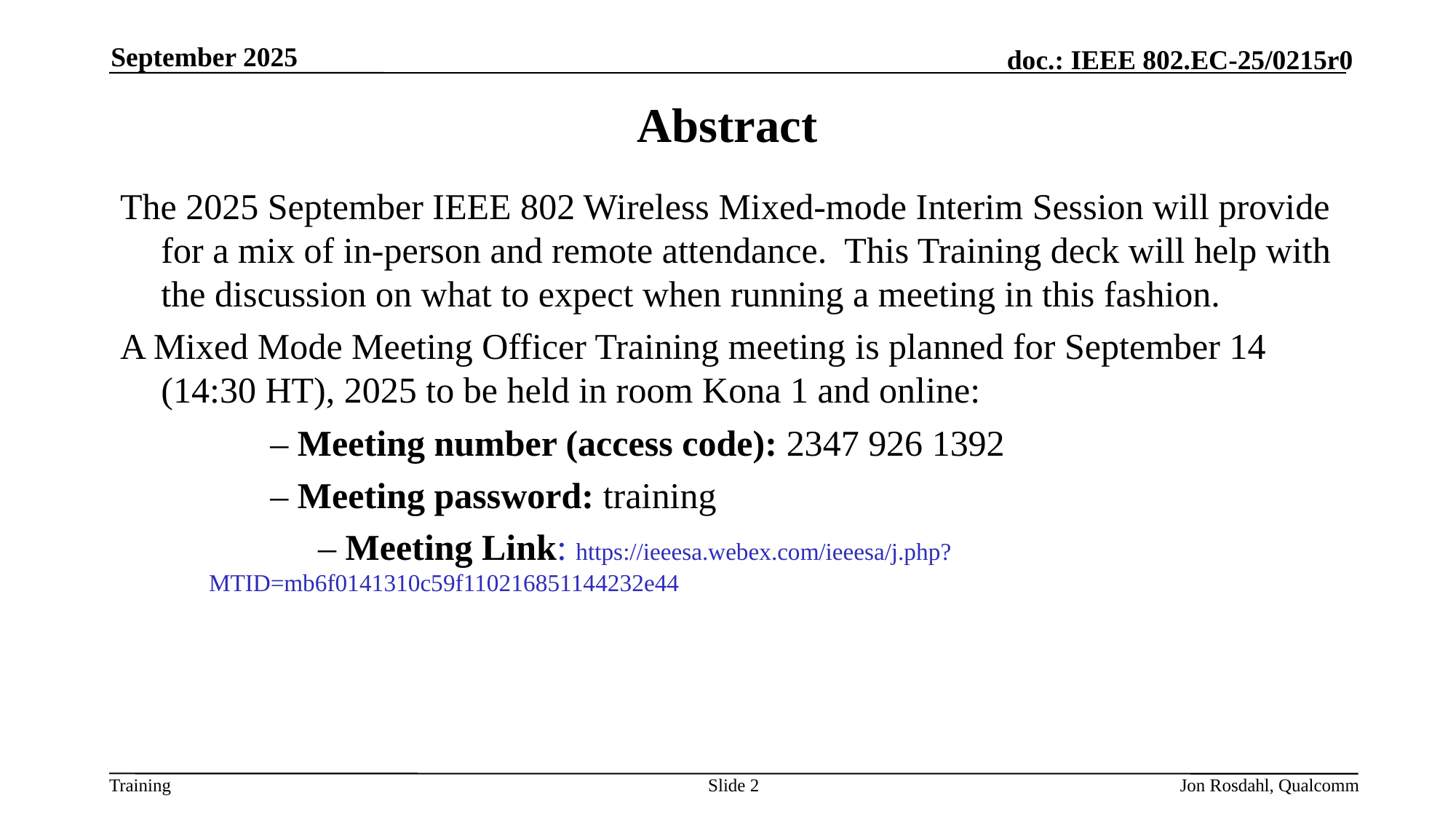

September 2025
# Abstract
The 2025 September IEEE 802 Wireless Mixed-mode Interim Session will provide for a mix of in-person and remote attendance.  This Training deck will help with the discussion on what to expect when running a meeting in this fashion.
A Mixed Mode Meeting Officer Training meeting is planned for September 14 (14:30 HT), 2025 to be held in room Kona 1 and online:
		– Meeting number (access code): 2347 926 1392
		– Meeting password: training
	 	– Meeting Link: https://ieeesa.webex.com/ieeesa/j.php?MTID=mb6f0141310c59f110216851144232e44
Slide 2
Jon Rosdahl, Qualcomm